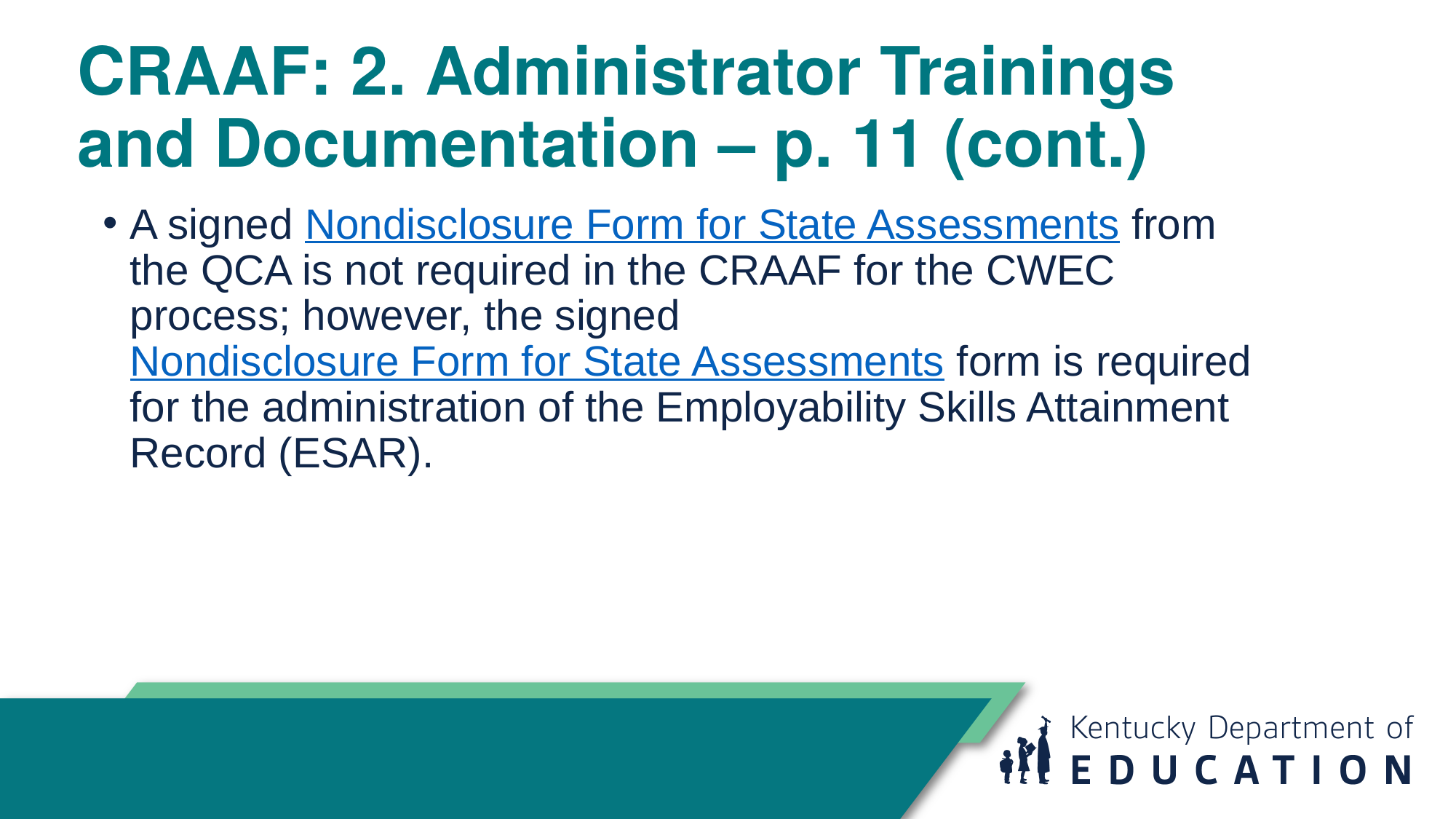

# CRAAF: 2. Administrator Trainings and Documentation – p. 11 (cont.)

A signed Nondisclosure Form for State As​sessments from the QCA is not required in the CRAAF for the CWEC process; however, the signed Nondisclosure Form for State As​sessments form is required for the administration of the Employability Skills Attainment Record (ESAR).